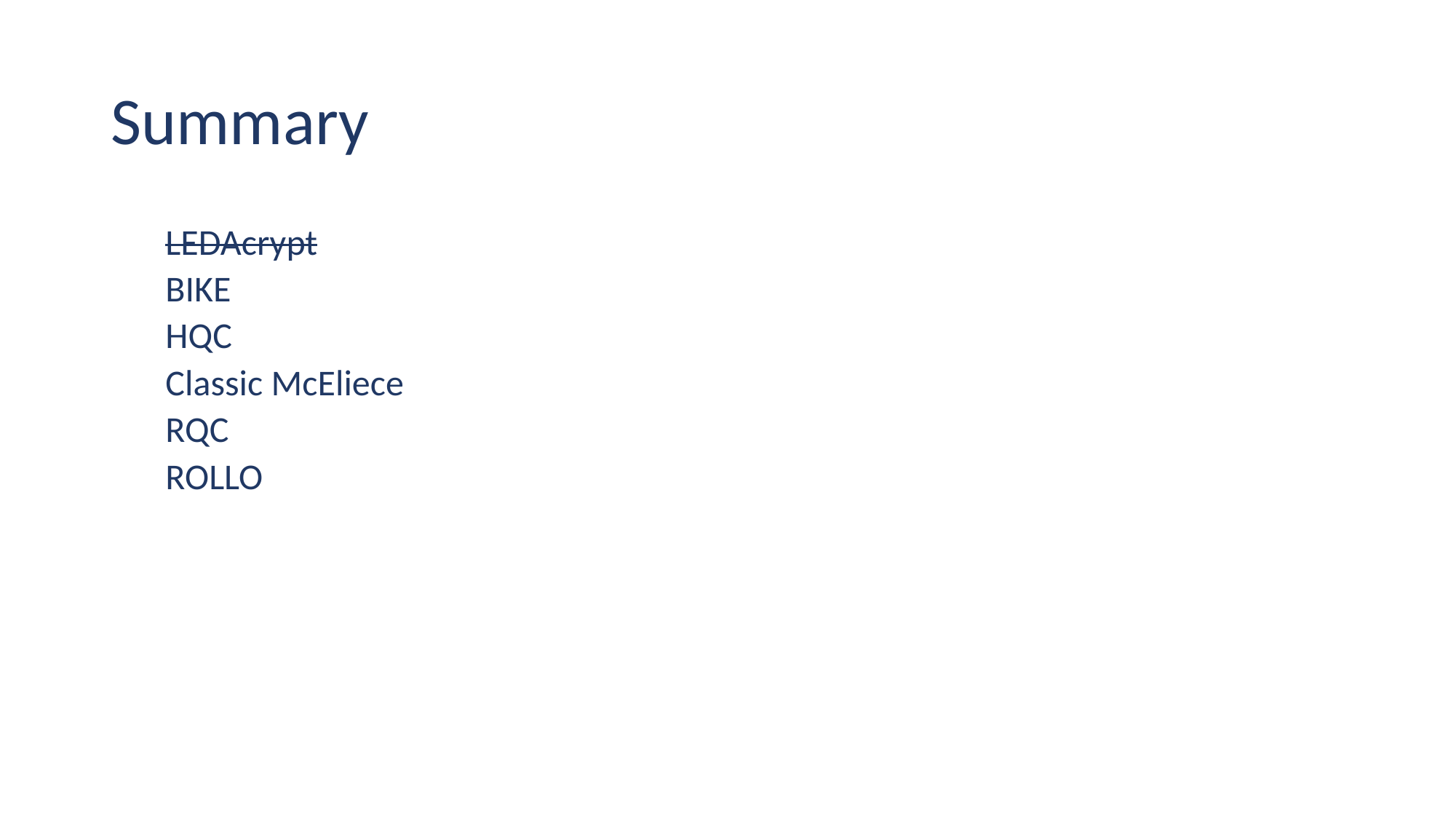

# Summary
LEDAcrypt
BIKE
HQC
Classic McEliece
RQC
ROLLO